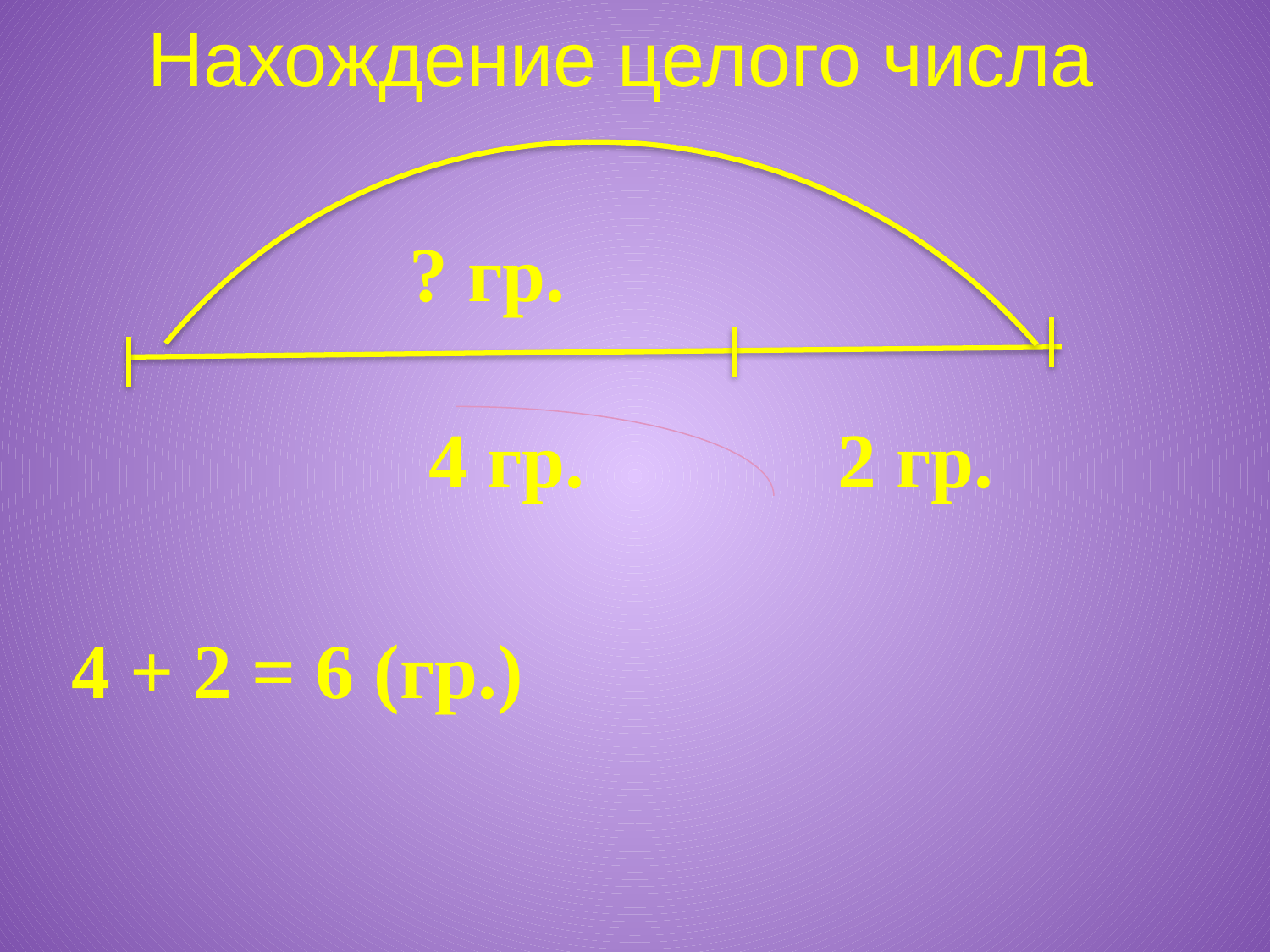

# Нахождение целого числа

? гр.

 4 гр.             2 гр.

4 + 2 = 6 (гр.)